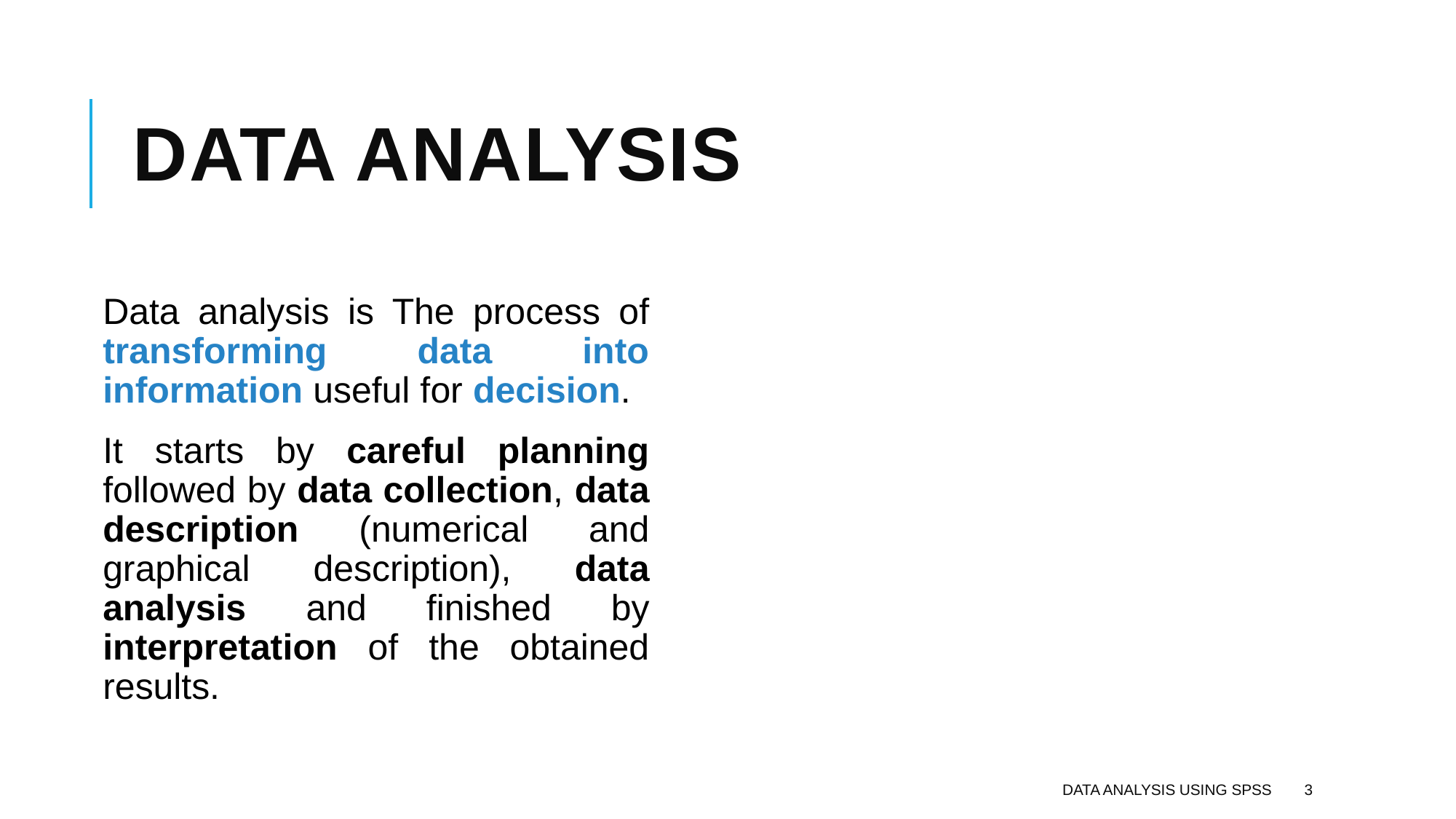

# Data analysis
Data analysis is The process of transforming data into information useful for decision.
It starts by careful planning followed by data collection, data description (numerical and graphical description), data analysis and finished by interpretation of the obtained results.
Data analysis using SPSS
3